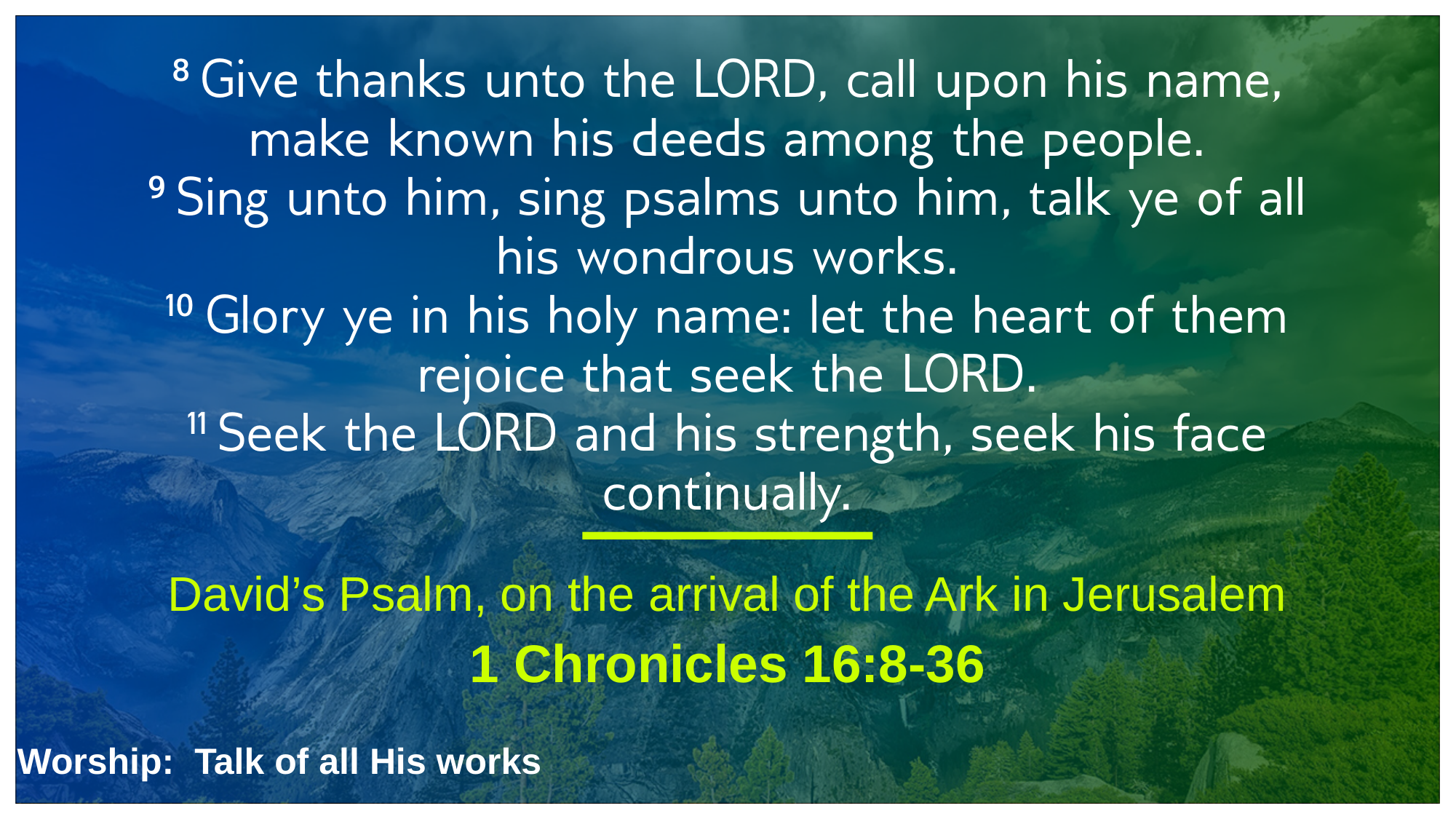

# 8 Give thanks unto the Lord, call upon his name, make known his deeds among the people. 9 Sing unto him, sing psalms unto him, talk ye of all his wondrous works. 10 Glory ye in his holy name: let the heart of them rejoice that seek the Lord. 11 Seek the Lord and his strength, seek his face continually.
David’s Psalm, on the arrival of the Ark in Jerusalem
1 Chronicles 16:8-36
Worship:  Talk of all His works